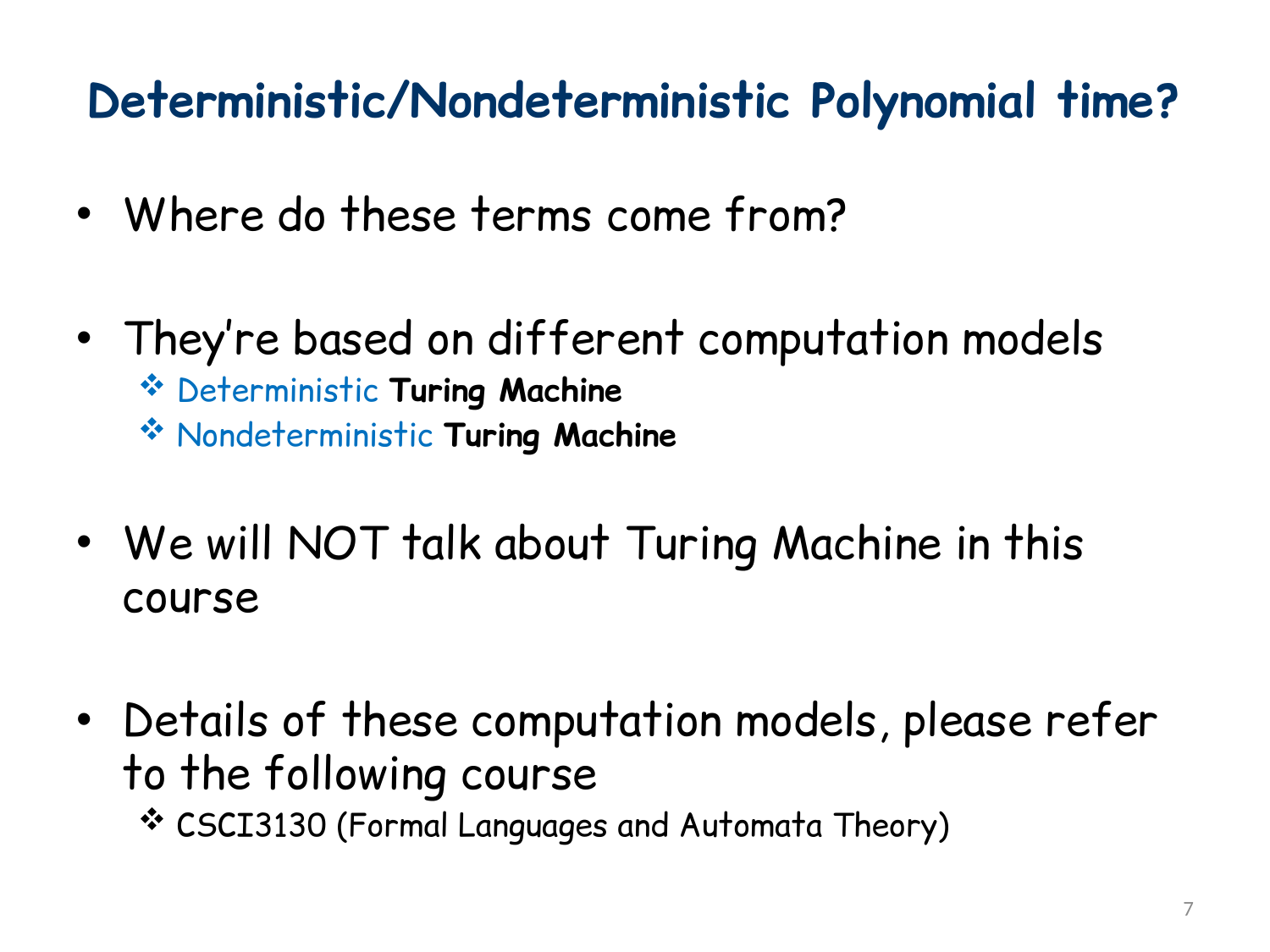

# Deterministic/Nondeterministic Polynomial time?
Where do these terms come from?

They’re based on different computation models
Deterministic Turing Machine
Nondeterministic Turing Machine

We will NOT talk about Turing Machine in this course

Details of these computation models, please refer to the following course
CSCI3130 (Formal Languages and Automata Theory)
7